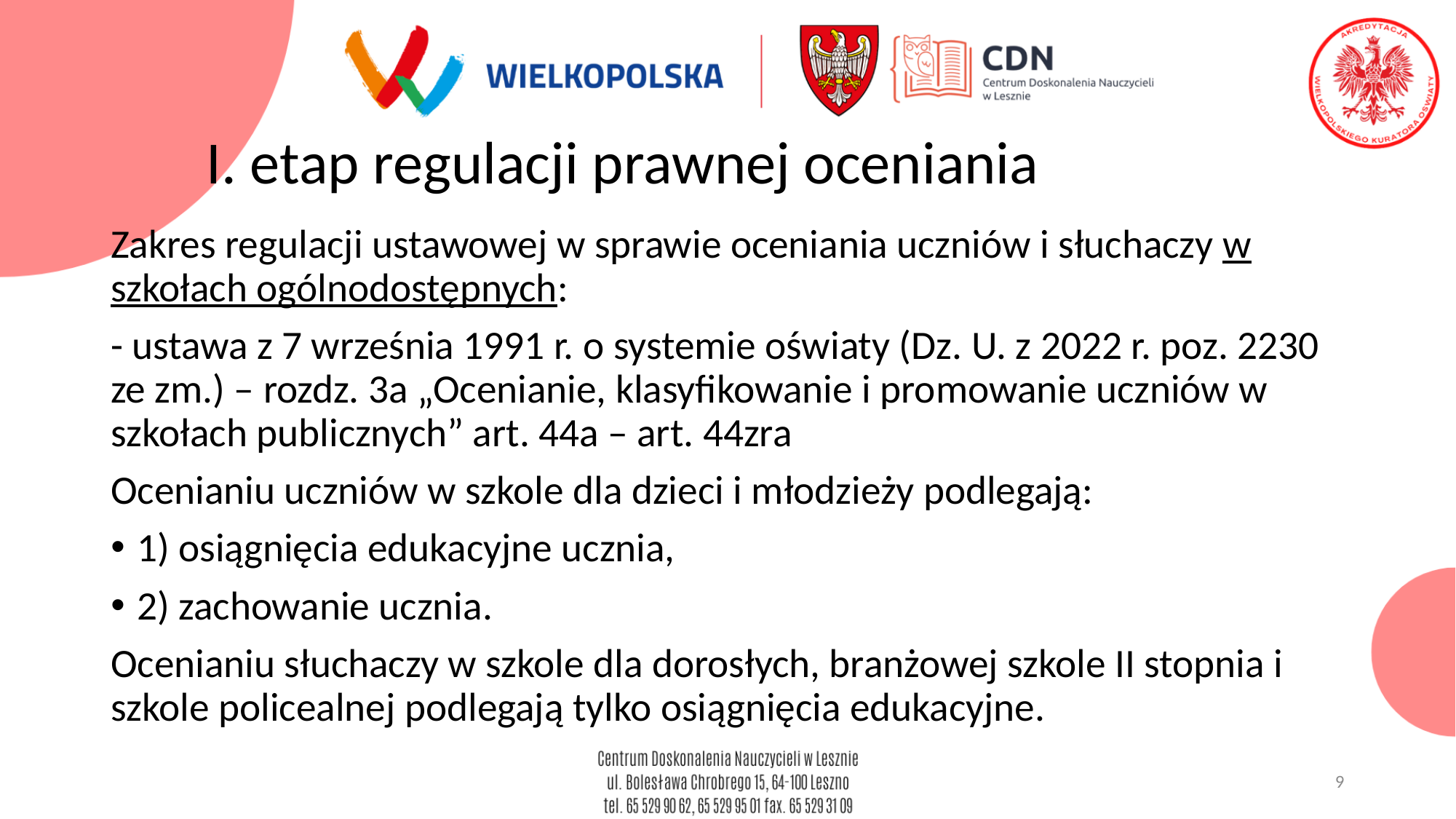

# I. etap regulacji prawnej oceniania
Zakres regulacji ustawowej w sprawie oceniania uczniów i słuchaczy w szkołach ogólnodostępnych:
- ustawa z 7 września 1991 r. o systemie oświaty (Dz. U. z 2022 r. poz. 2230 ze zm.) – rozdz. 3a „Ocenianie, klasyfikowanie i promowanie uczniów w szkołach publicznych” art. 44a – art. 44zra
Ocenianiu uczniów w szkole dla dzieci i młodzieży podlegają:
1) osiągnięcia edukacyjne ucznia,
2) zachowanie ucznia.
Ocenianiu słuchaczy w szkole dla dorosłych, branżowej szkole II stopnia i szkole policealnej podlegają tylko osiągnięcia edukacyjne.
9